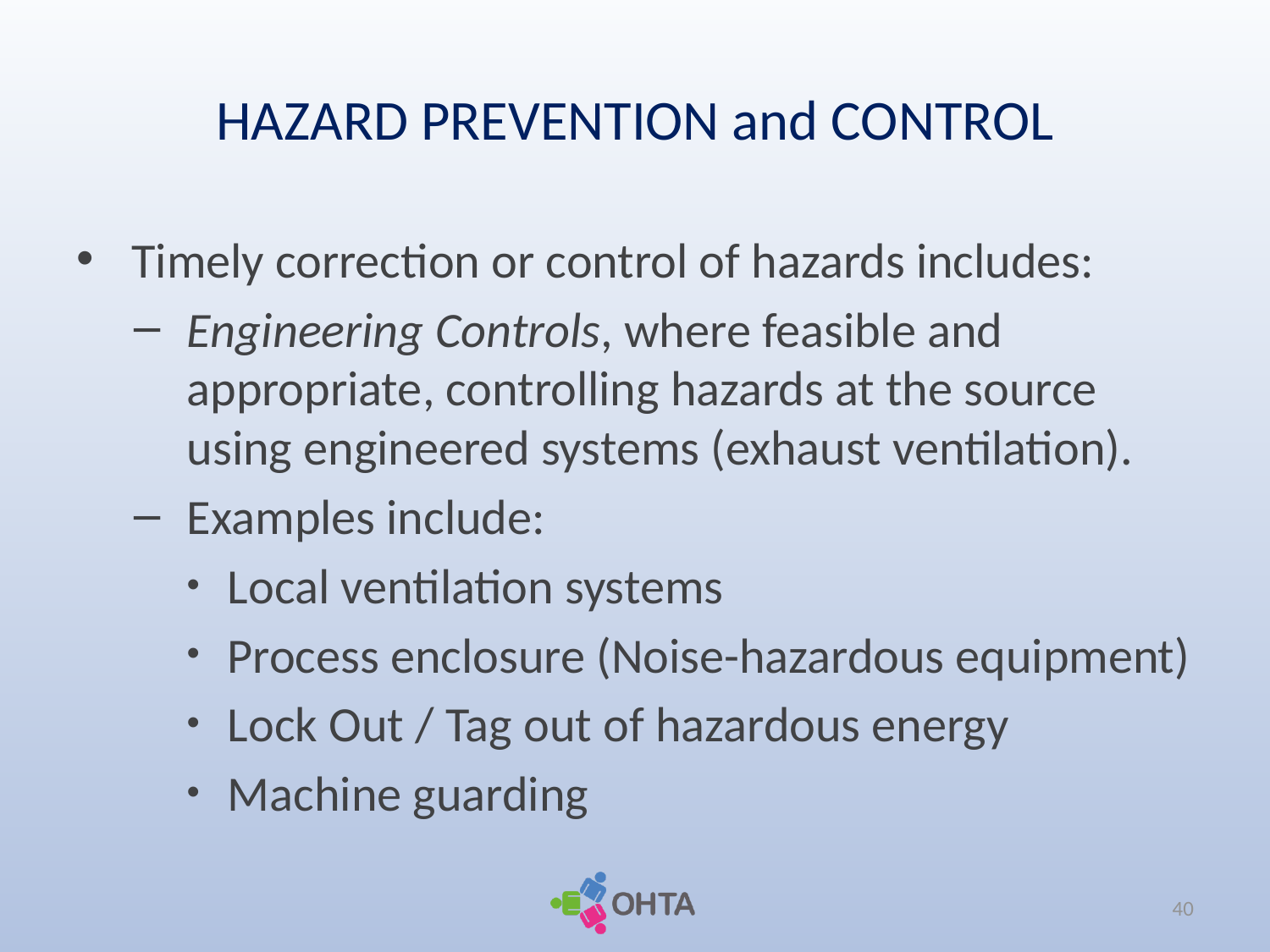

# HAZARD PREVENTION and CONTROL
Timely correction or control of hazards includes:
Engineering Controls, where feasible and appropriate, controlling hazards at the source using engineered systems (exhaust ventilation).
Examples include:
Local ventilation systems
Process enclosure (Noise-hazardous equipment)
Lock Out / Tag out of hazardous energy
Machine guarding

40